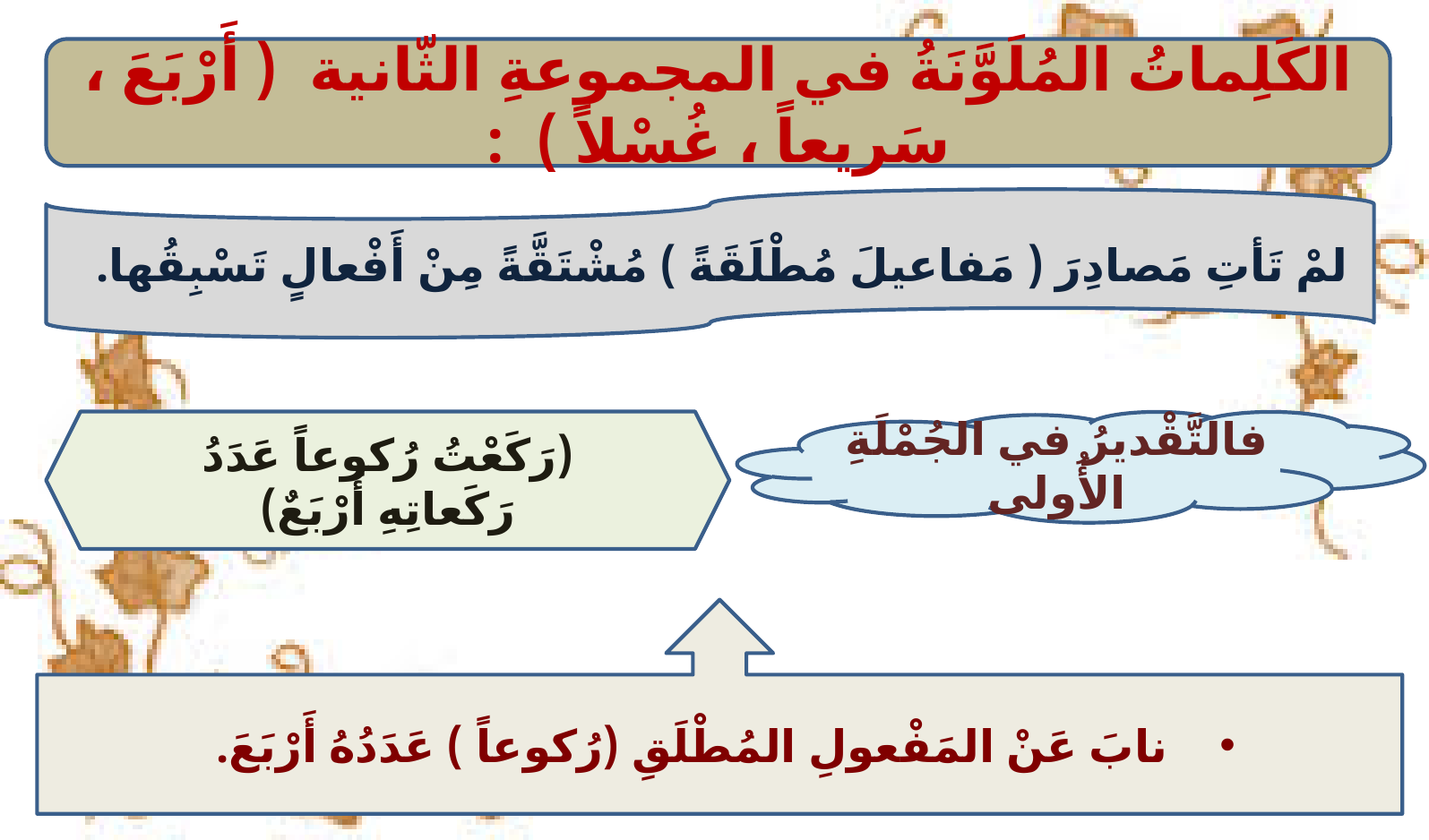

الكَلِماتُ المُلَوَّنَةُ في المجموعةِ الثّانية  ( أَرْبَعَ ، سَريعاً ، غُسْلاً )  :
لمْ تَأتِ مَصادِرَ ( مَفاعيلَ مُطْلَقَةً ) مُشْتَقَّةً مِنْ أَفْعالٍ تَسْبِقُها.
(رَكَعْتُ رُكوعاً عَدَدُ رَكَعاتِهِ أَرْبَعٌ)
فالتَّقْديرُ في الجُمْلَةِ الأُولى
نابَ عَنْ المَفْعولِ المُطْلَقِ (رُكوعاً ) عَدَدُهُ أَرْبَعَ.